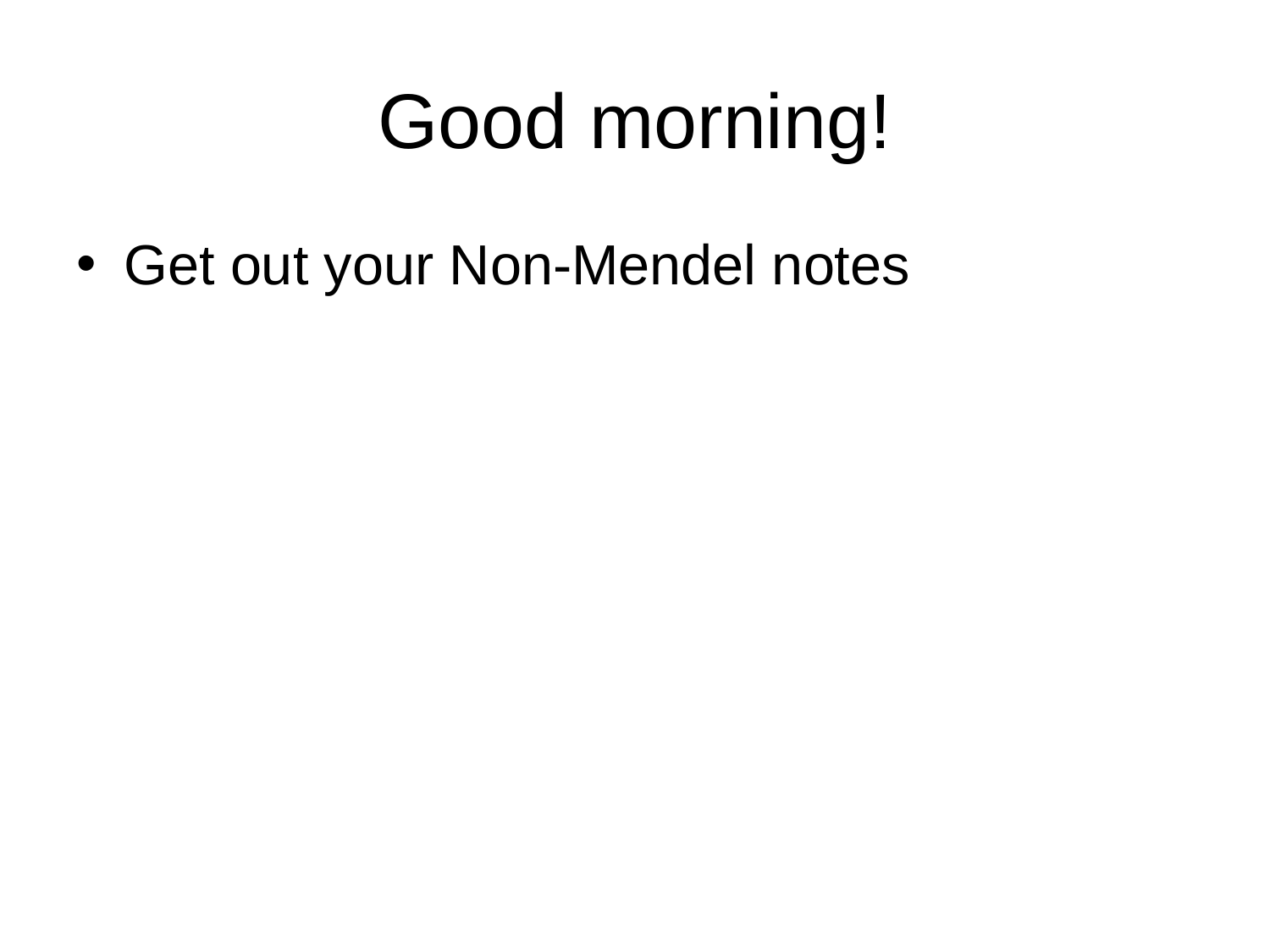

# Good morning!
Get out your Non-Mendel notes